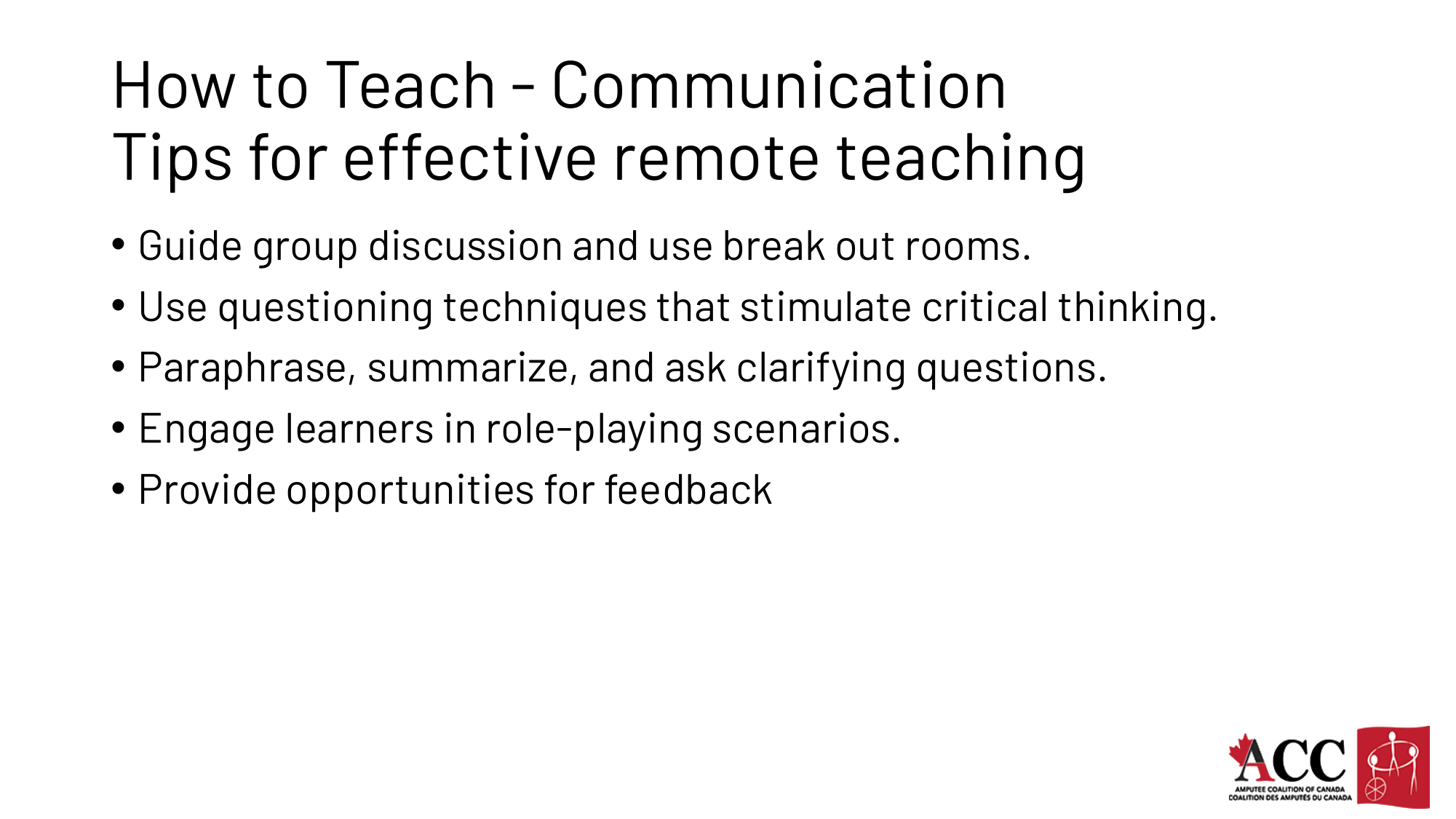

# How to Teach - Communication Tips for effective remote teaching
Guide group discussion and use break out rooms.
Use questioning techniques that stimulate critical thinking.
Paraphrase, summarize, and ask clarifying questions.
Engage learners in role-playing scenarios.
Provide opportunities for feedback